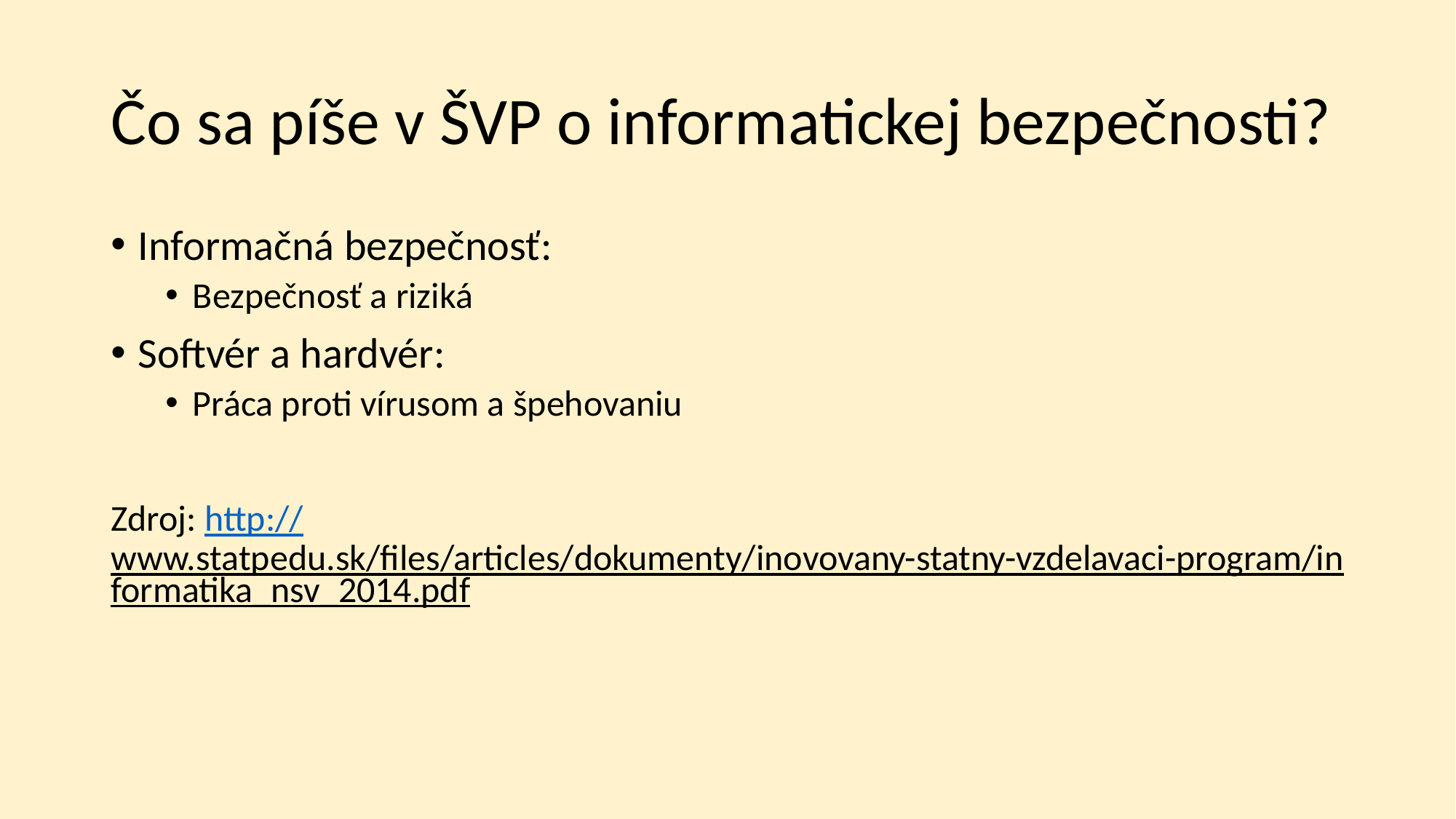

# Čo sa píše v ŠVP o informatickej bezpečnosti?
Informačná bezpečnosť:
Bezpečnosť a riziká
Softvér a hardvér:
Práca proti vírusom a špehovaniu

Zdroj: http://www.statpedu.sk/files/articles/dokumenty/inovovany-statny-vzdelavaci-program/informatika_nsv_2014.pdf